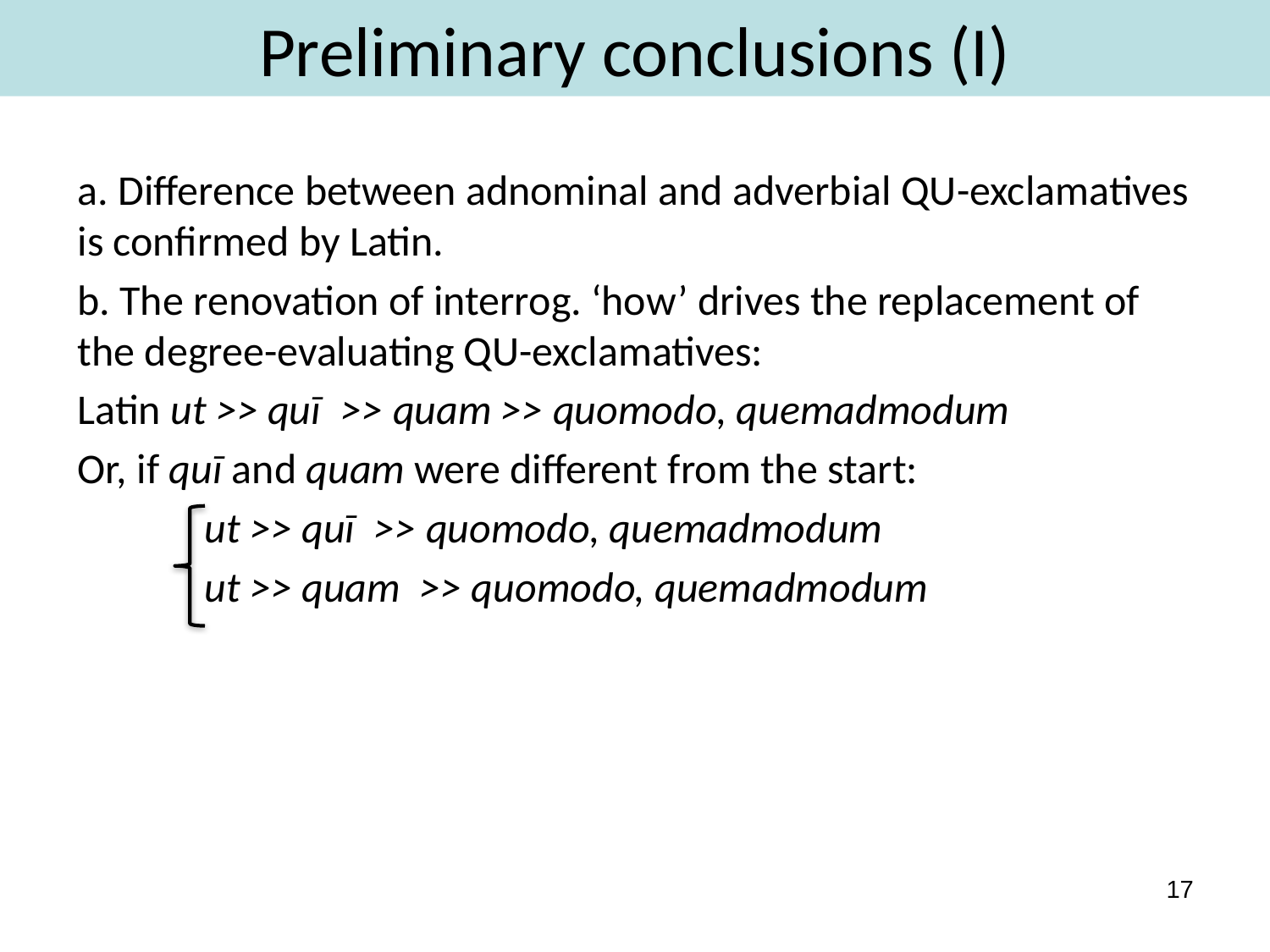

# Preliminary conclusions (I)
a. Difference between adnominal and adverbial QU-exclamatives is confirmed by Latin.
b. The renovation of interrog. ‘how’ drives the replacement of the degree-evaluating QU-exclamatives:
Latin ut >> quī	 >> quam >> quomodo, quemadmodum
Or, if quī and quam were different from the start:
	ut >> quī  >> quomodo, quemadmodum
	ut >> quam  >> quomodo, quemadmodum

17